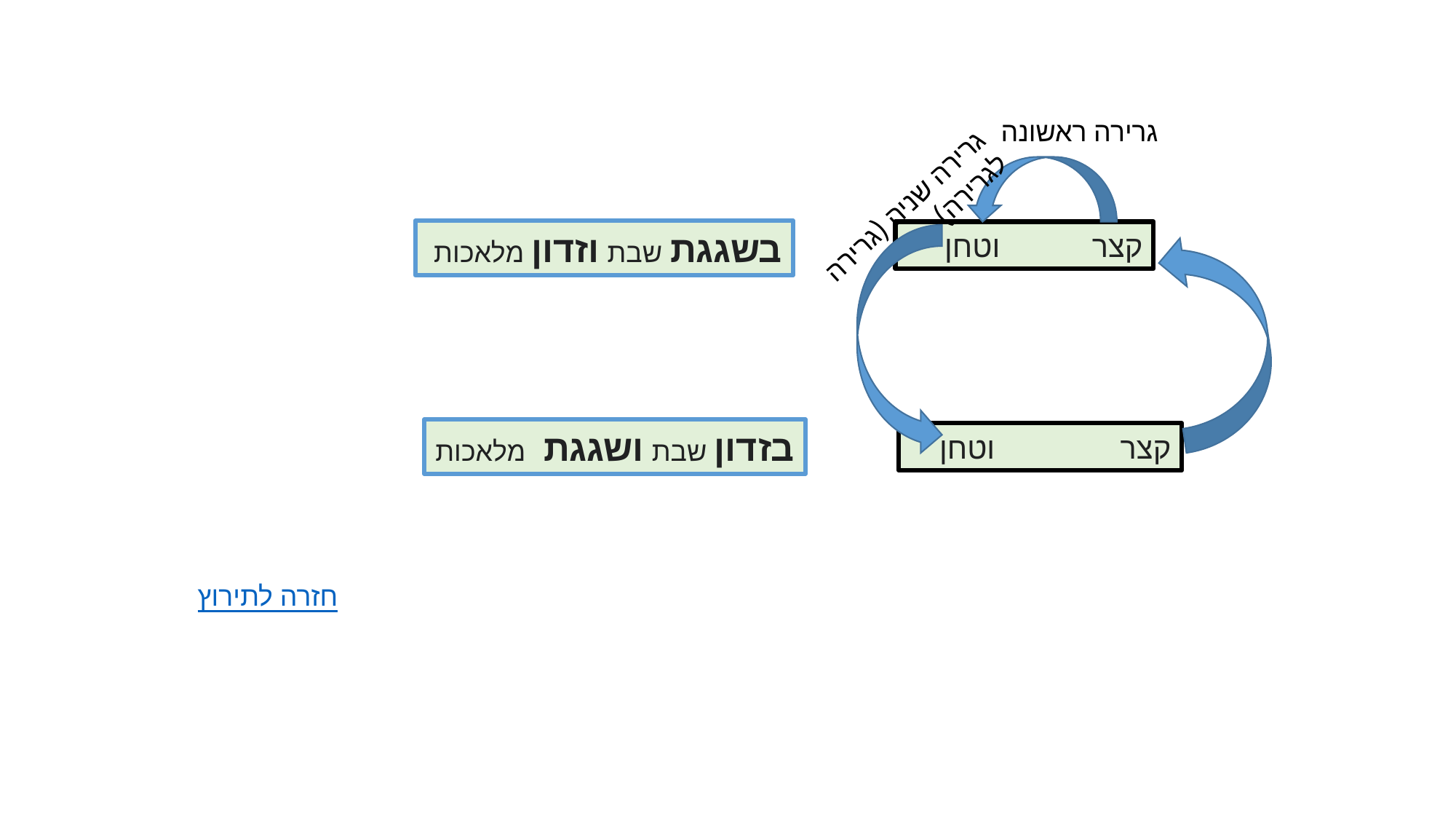

גרירה ראשונה

גרירה שניה (גרירה לגרירה)
בשגגת שבת וזדון מלאכות
קצר           וטחן

בזדון שבת ושגגת  מלאכות
קצר               וטחן
חזרה לתירוץ